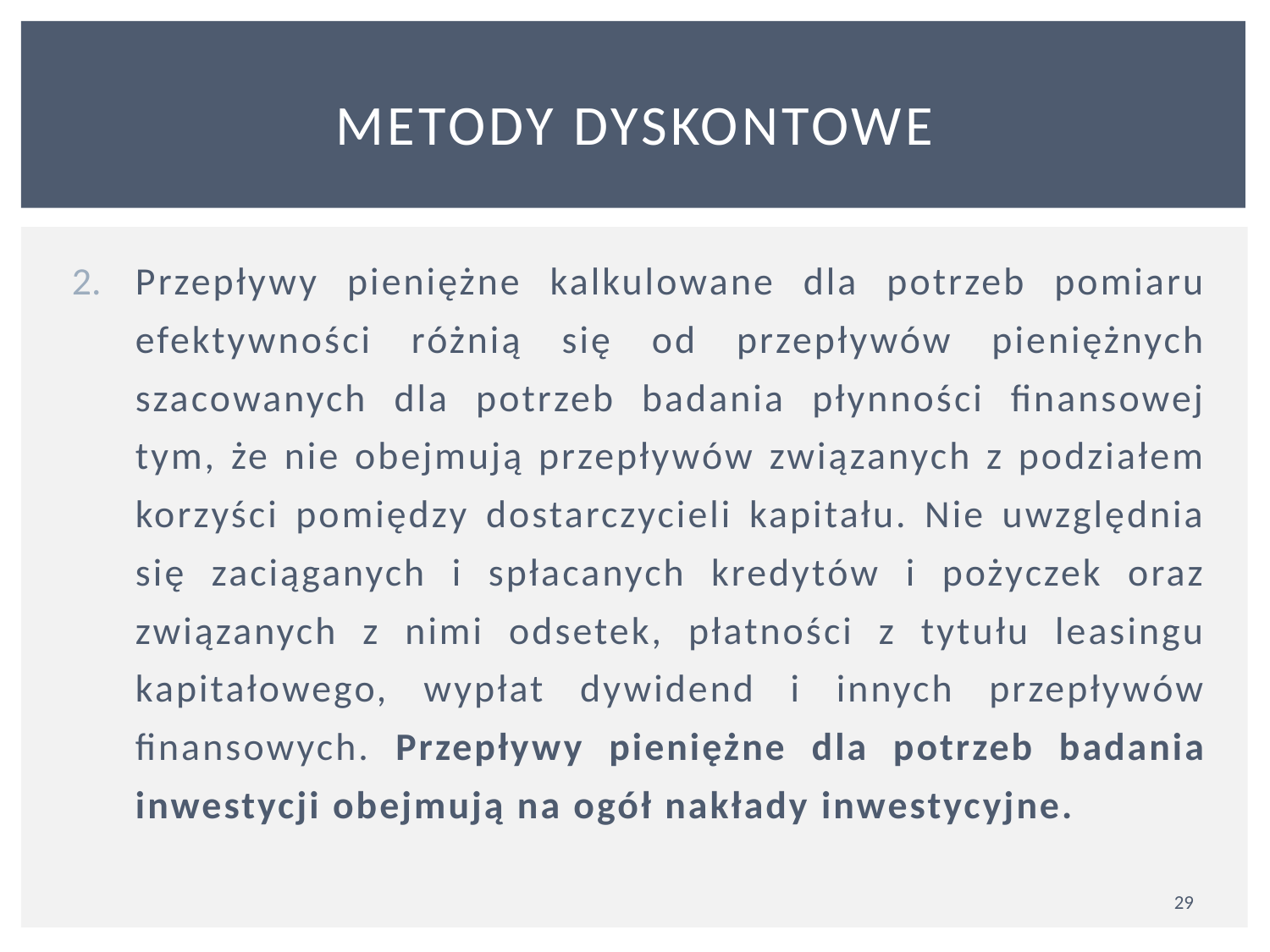

# METODY DYSKONTOWE
Przepływy pieniężne kalkulowane dla potrzeb pomiaru efektywności różnią się od przepływów pieniężnych szacowanych dla potrzeb badania płynności finansowej tym, że nie obejmują przepływów związanych z podziałem korzyści pomiędzy dostarczycieli kapitału. Nie uwzględnia się zaciąganych i spłacanych kredytów i pożyczek oraz związanych z nimi odsetek, płatności z tytułu leasingu kapitałowego, wypłat dywidend i innych przepływów finansowych. Przepływy pieniężne dla potrzeb badania inwestycji obejmują na ogół nakłady inwestycyjne.
29